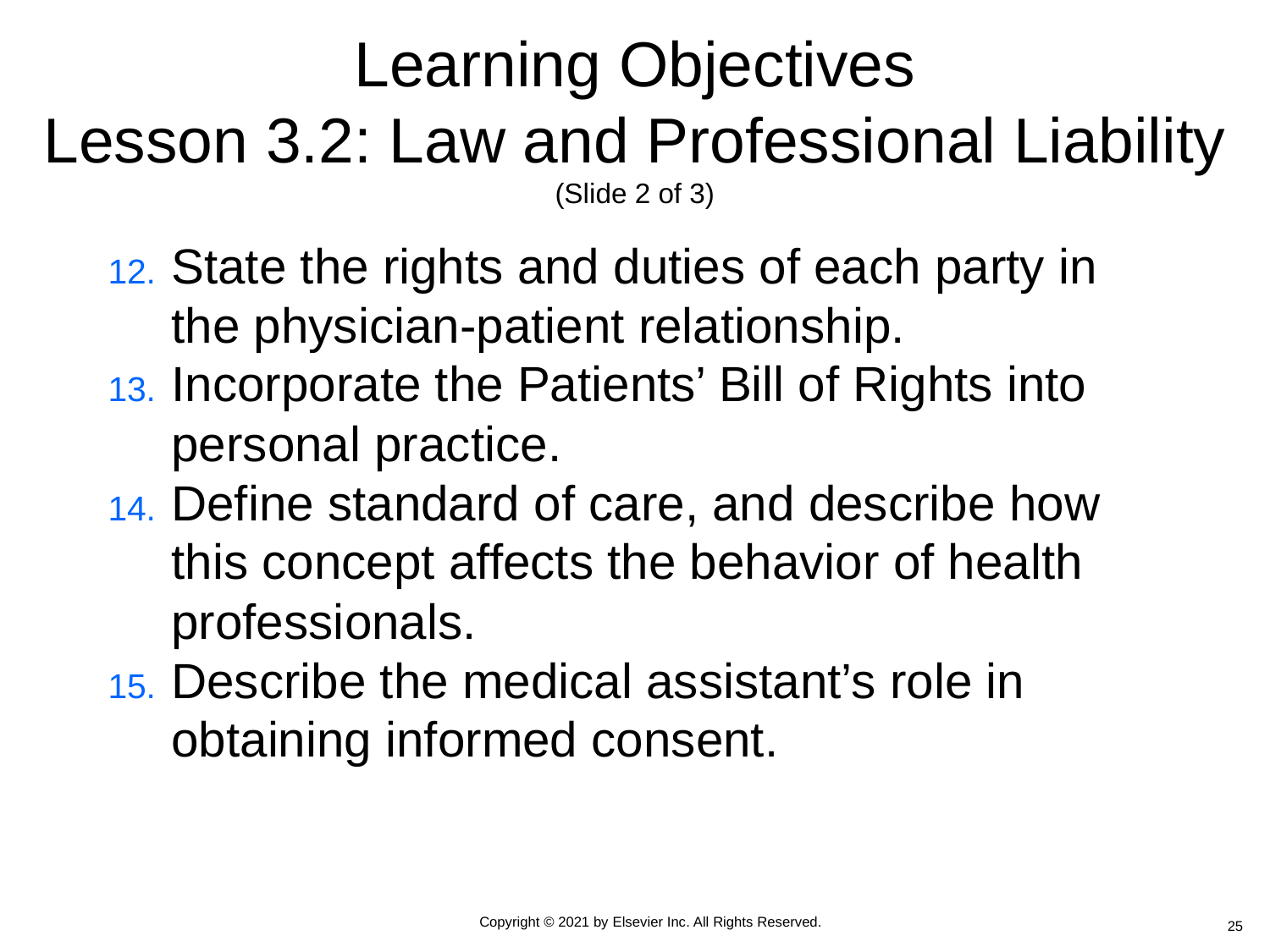

# Learning Objectives Lesson 3.2: Law and Professional Liability (Slide 2 of 3)
State the rights and duties of each party in the physician-patient relationship.
Incorporate the Patients’ Bill of Rights into personal practice.
Define standard of care, and describe how this concept affects the behavior of health professionals.
Describe the medical assistant’s role in obtaining informed consent.

25